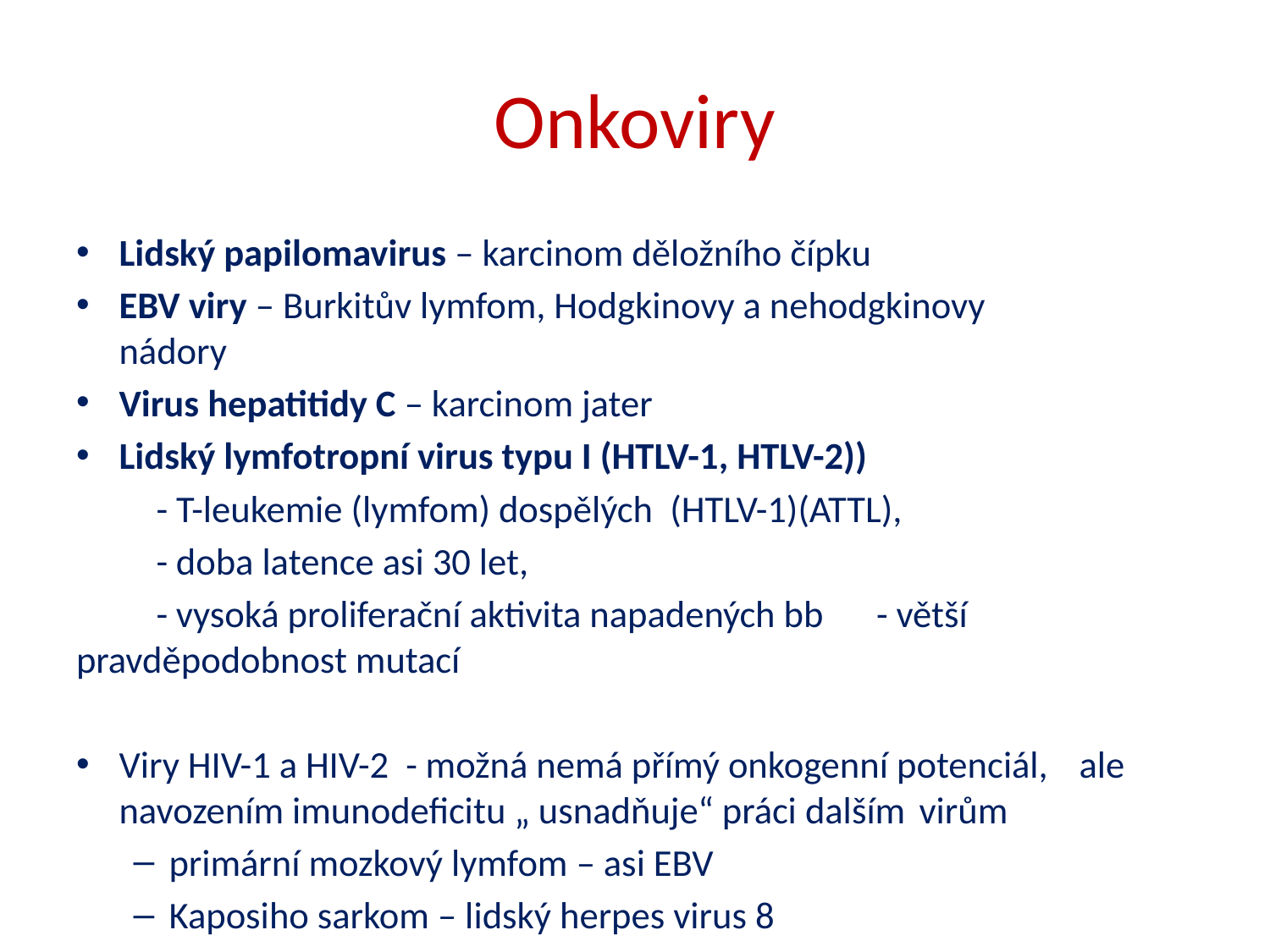

# Onkoviry
Lidský papilomavirus – karcinom děložního čípku
EBV viry – Burkitův lymfom, Hodgkinovy a nehodgkinovy   	           nádory
Virus hepatitidy C – karcinom jater
Lidský lymfotropní virus typu I (HTLV-1, HTLV-2))
	- T-leukemie (lymfom) dospělých  (HTLV-1)(ATTL),
	- doba latence asi 30 let,
	- vysoká proliferační aktivita napadených bb	- větší 	 	   pravděpodobnost mutací

Viry HIV-1 a HIV-2  - možná nemá přímý onkogenní potenciál, 	ale navozením imunodeficitu „ usnadňuje“ práci dalším 	virům
primární mozkový lymfom – asi EBV
Kaposiho sarkom – lidský herpes virus 8